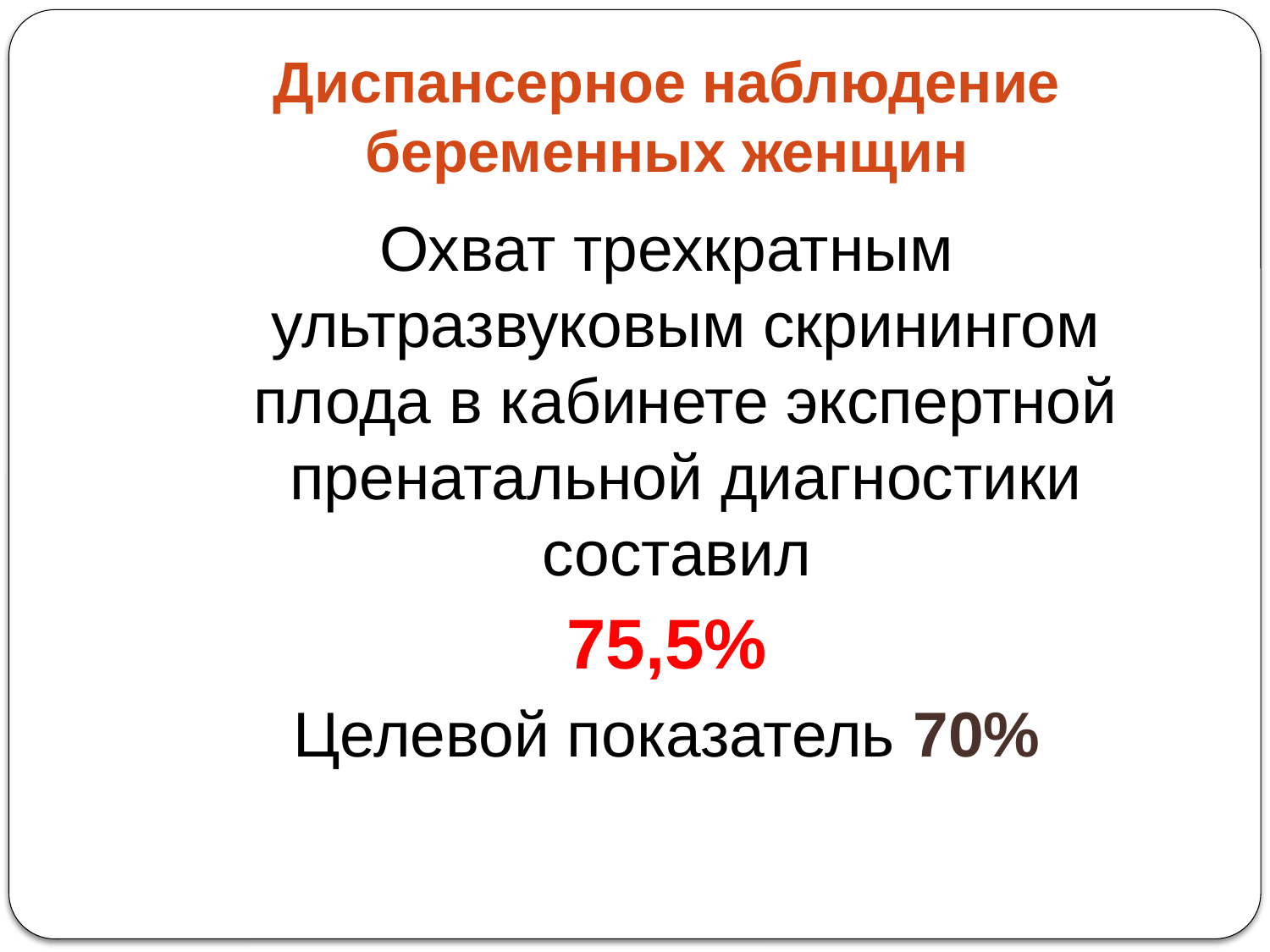

# Диспансерное наблюдение беременных женщин
Охват трехкратным ультразвуковым скринингом плода в кабинете экспертной пренатальной диагностики составил
75,5%
Целевой показатель 70%